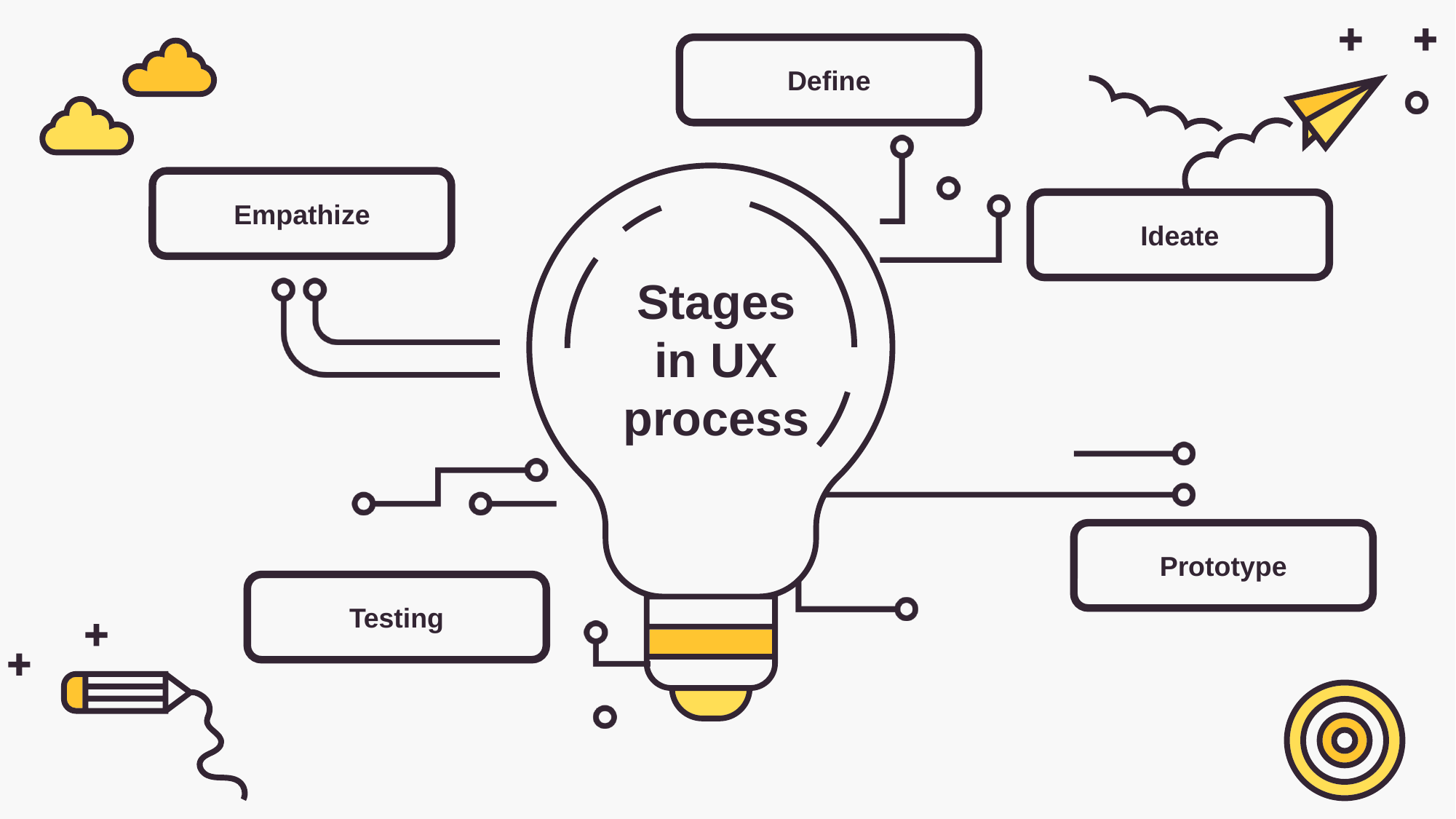

Define
Empathize
Ideate
Stages in UX process
Prototype
Testing